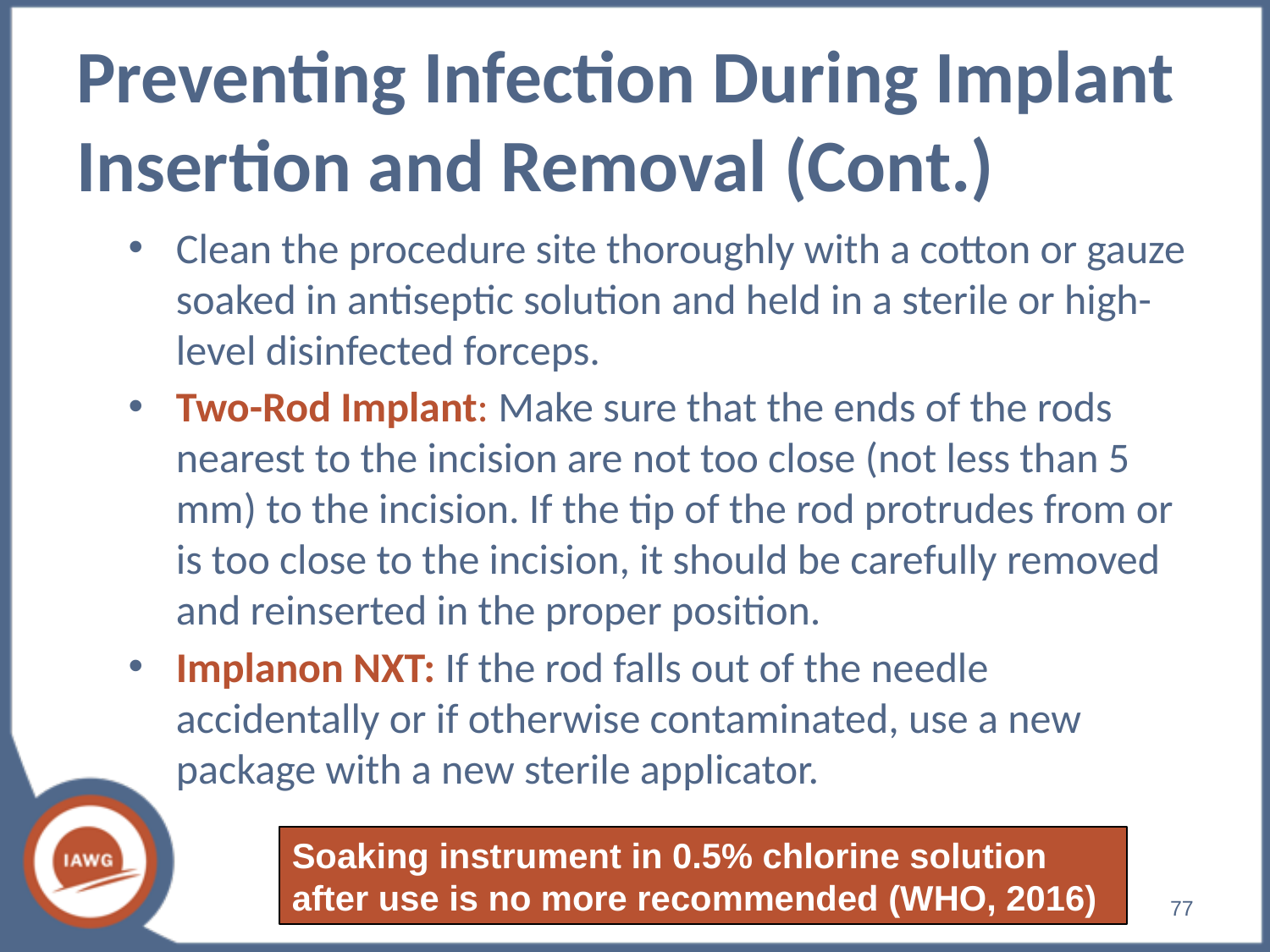

# Preventing Infection During Implant Insertion and Removal (Cont.)
Clean the procedure site thoroughly with a cotton or gauze soaked in antiseptic solution and held in a sterile or high-level disinfected forceps.
Two-Rod Implant: Make sure that the ends of the rods nearest to the incision are not too close (not less than 5 mm) to the incision. If the tip of the rod protrudes from or is too close to the incision, it should be carefully removed and reinserted in the proper position.
Implanon NXT: If the rod falls out of the needle accidentally or if otherwise contaminated, use a new package with a new sterile applicator.

Soaking instrument in 0.5% chlorine solution after use is no more recommended (WHO, 2016)
77